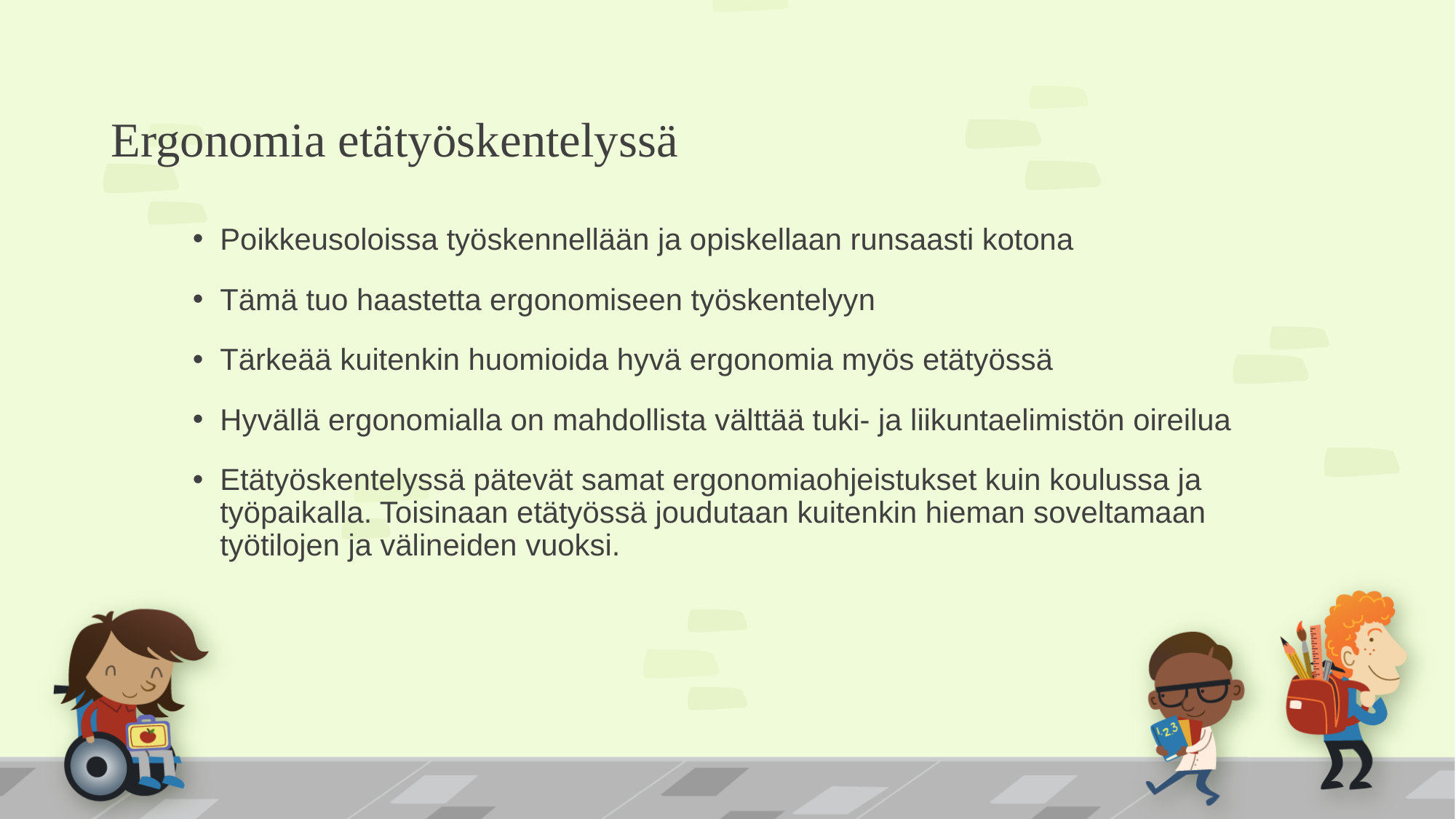

# Ergonomia etätyöskentelyssä
Poikkeusoloissa työskennellään ja opiskellaan runsaasti kotona
Tämä tuo haastetta ergonomiseen työskentelyyn
Tärkeää kuitenkin huomioida hyvä ergonomia myös etätyössä
Hyvällä ergonomialla on mahdollista välttää tuki- ja liikuntaelimistön oireilua
Etätyöskentelyssä pätevät samat ergonomiaohjeistukset kuin koulussa ja työpaikalla. Toisinaan etätyössä joudutaan kuitenkin hieman soveltamaan työtilojen ja välineiden vuoksi.